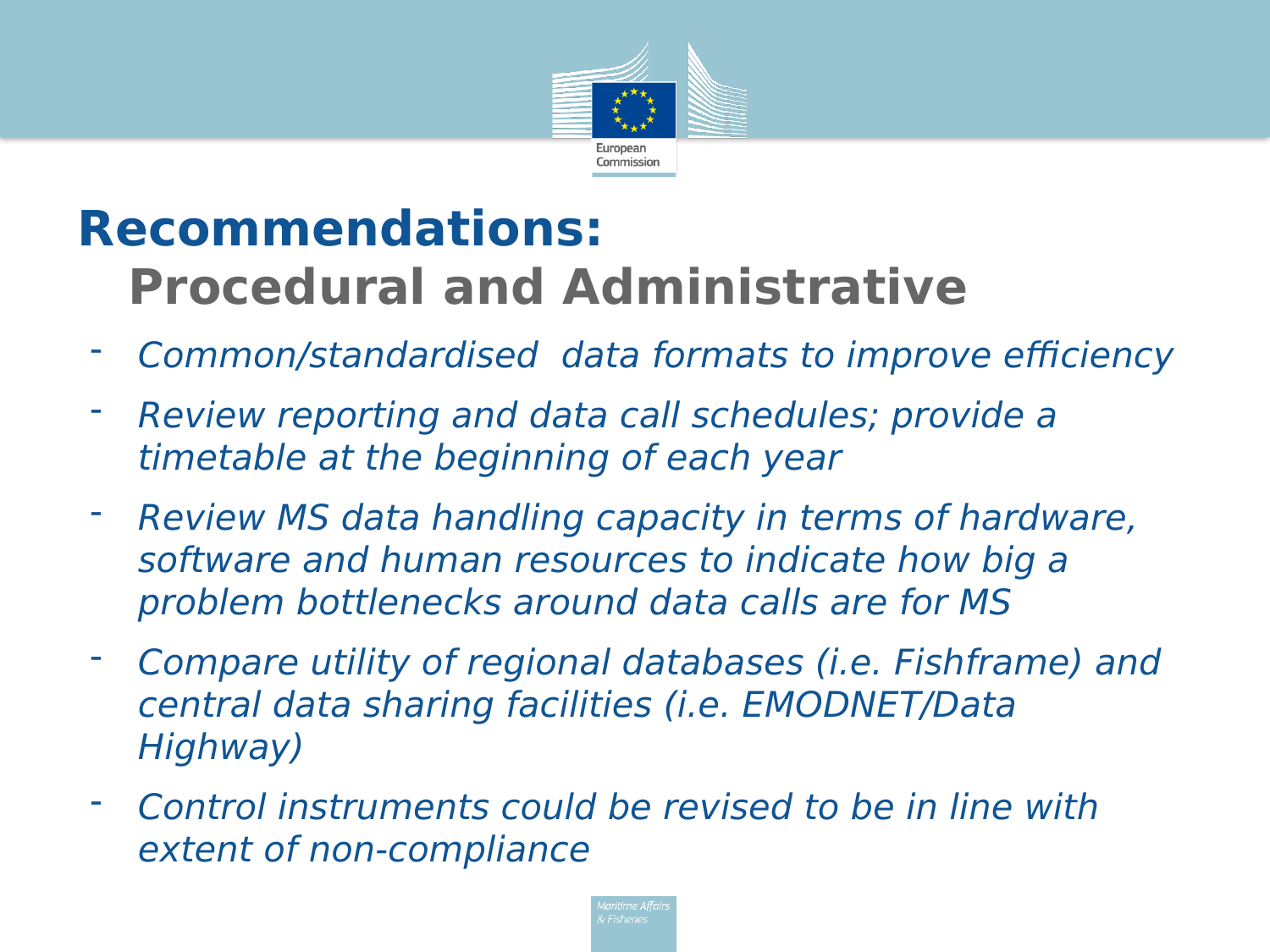

# Recommendations: Procedural and Administrative
Common/standardised  data formats to improve efficiency
Review reporting and data call schedules; provide a timetable at the beginning of each year
Review MS data handling capacity in terms of hardware, software and human resources to indicate how big a problem bottlenecks around data calls are for MS
Compare utility of regional databases (i.e. Fishframe) and central data sharing facilities (i.e. EMODNET/Data Highway)
Control instruments could be revised to be in line with extent of non-compliance